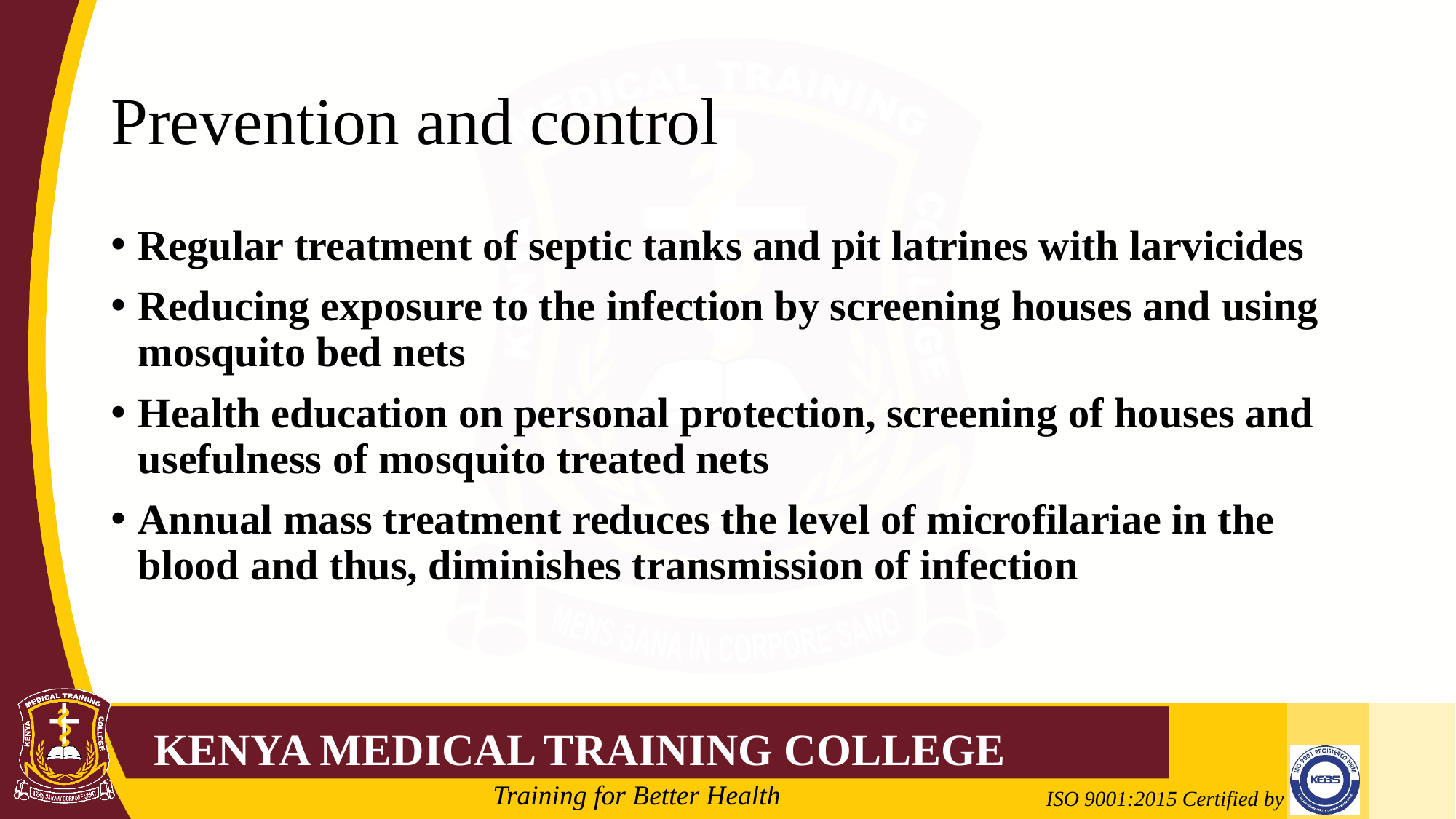

# Prevention and control
Regular treatment of septic tanks and pit latrines with larvicides
Reducing exposure to the infection by screening houses and using mosquito bed nets
Health education on personal protection, screening of houses and usefulness of mosquito treated nets
Annual mass treatment reduces the level of microfilariae in the blood and thus, diminishes transmission of infection